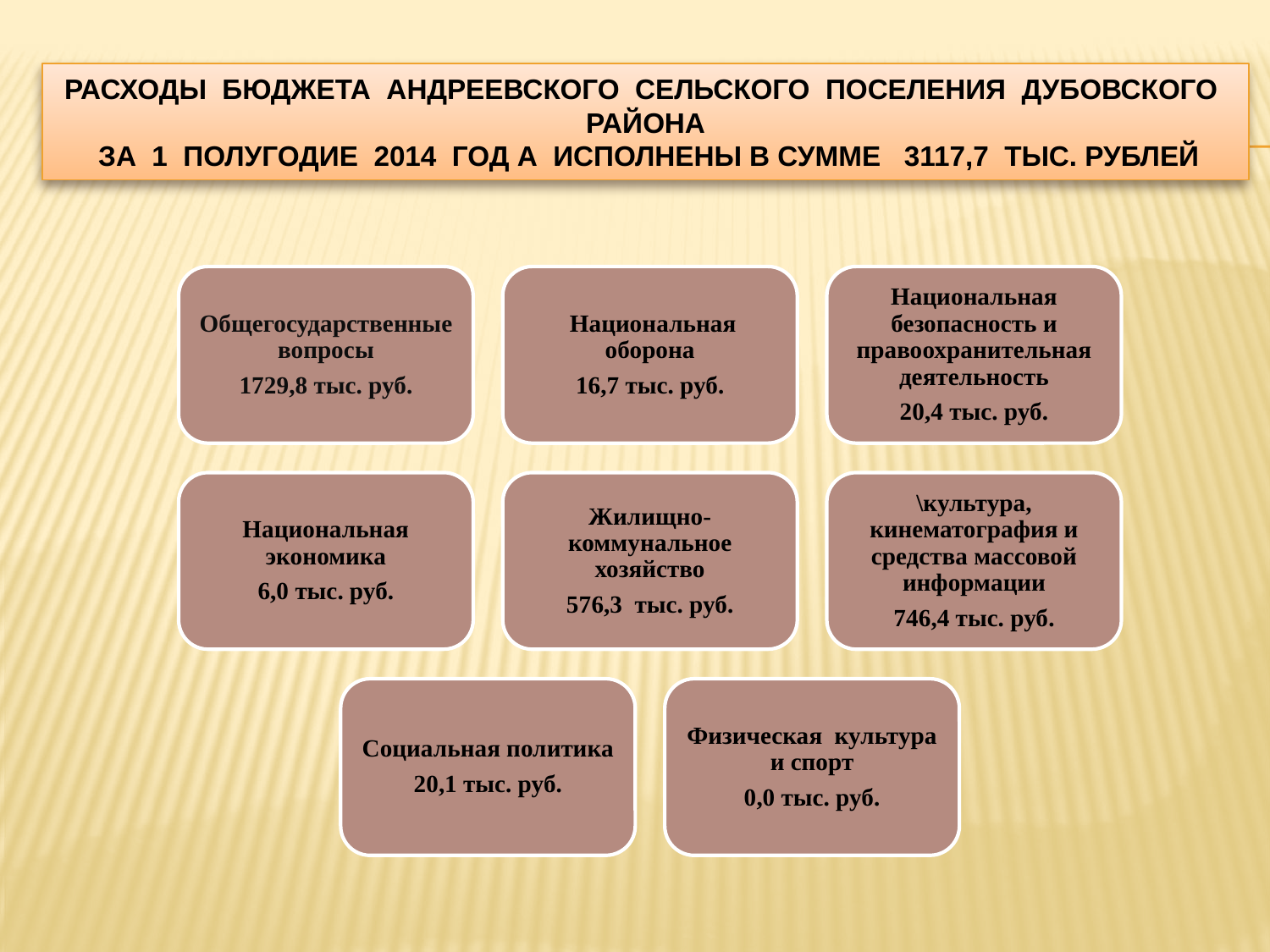

# РАСходы  бюджета  АНДРЕЕВСКОГО  сельского  поселения  ДУБОВСКОГО  РАЙОНА за  1  ПОЛУГОДИЕ  2014  год А  исполнены в сумме   3117,7  тыс. рублей

Общегосударственные вопросы
1729,8 тыс. руб.
 Национальная оборона
16,7 тыс. руб.
Национальная безопасность и правоохранительная деятельность
20,4 тыс. руб.
Национальная экономика
6,0 тыс. руб.
Жилищно-коммунальное хозяйство
576,3  тыс. руб.
\культура, кинематография и средства массовой информации
746,4 тыс. руб.
Социальная политика
20,1 тыс. руб.
Физическая  культура и спорт
0,0 тыс. руб.